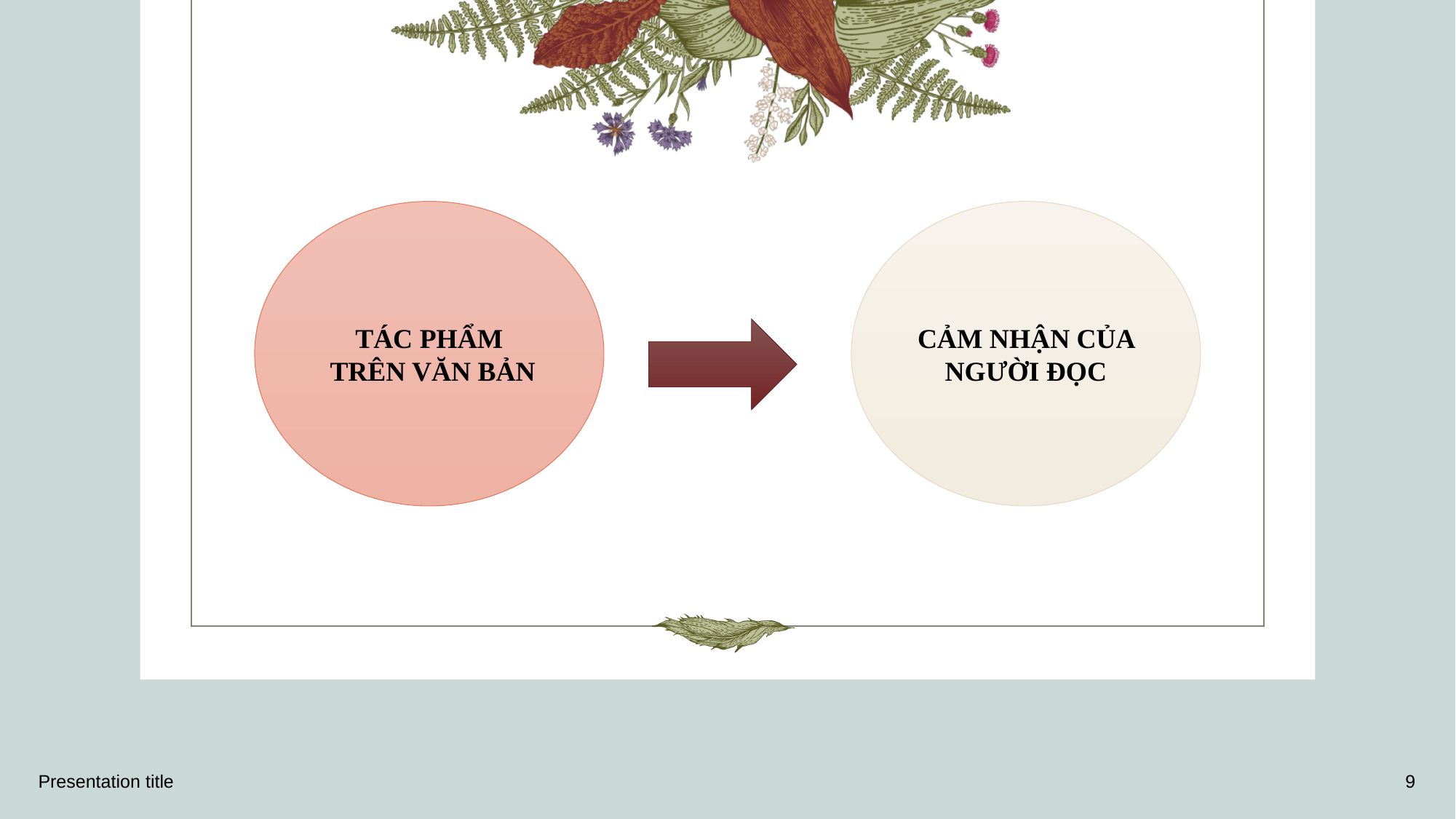

TÁC PHẨM
 TRÊN VĂN BẢN
CẢM NHẬN CỦA NGƯỜI ĐỌC

Presentation title
9